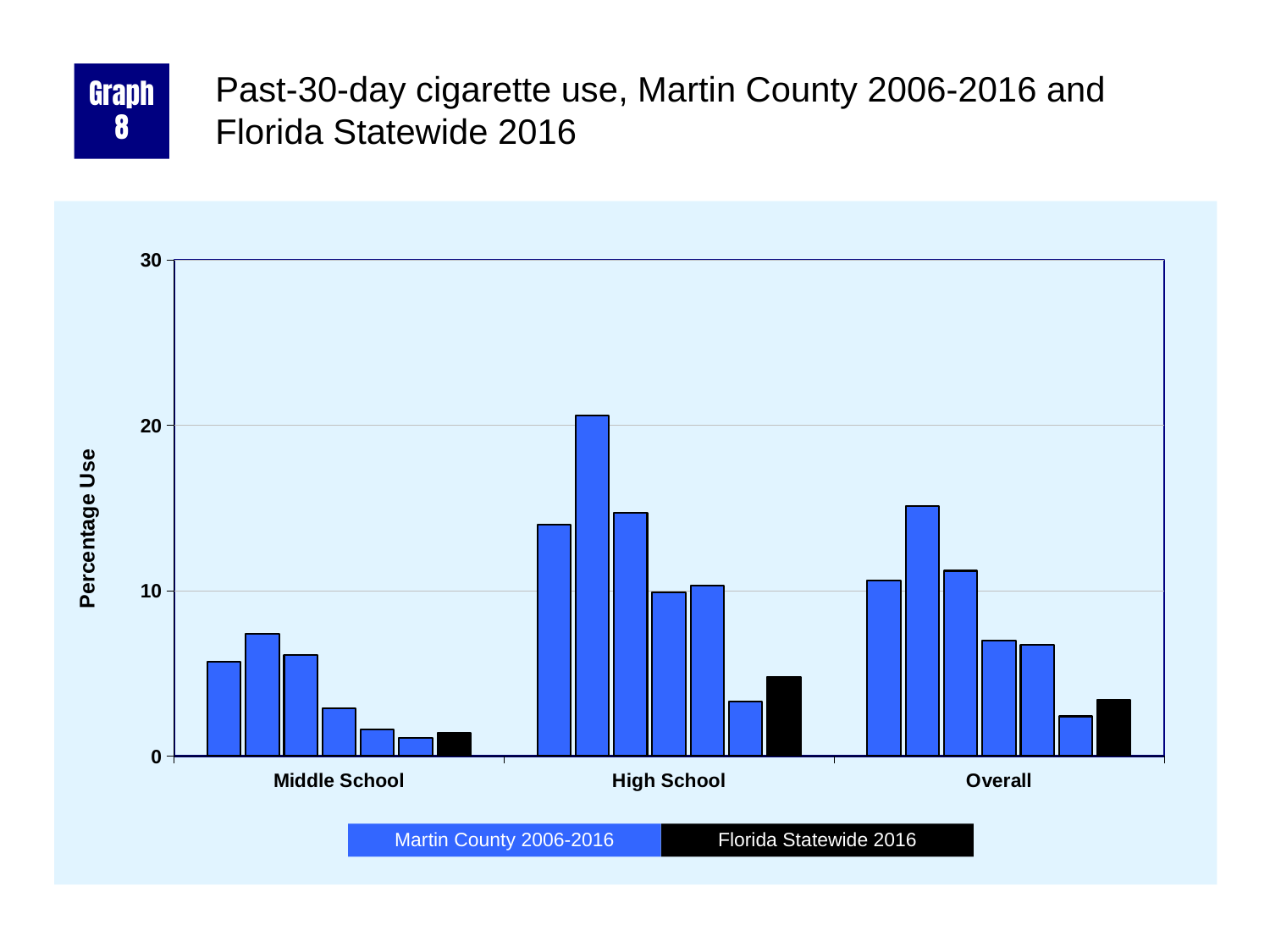

Graph 8
Past-30-day cigarette use, Martin County 2006-2016 and Florida Statewide 2016

### Chart

| Category | County 2006 | County 2008 | County 2010 | County 2012 | County 2014 | County 2016 | Florida 2016 |
|---|---|---|---|---|---|---|---|
| Middle School | 5.7 | 7.4 | 6.1 | 2.9 | 1.6 | 1.1 | 1.4 |
| High School | 14.0 | 20.6 | 14.7 | 9.9 | 10.3 | 3.3 | 4.8 |
| Overall | 10.6 | 15.1 | 11.2 | 7.0 | 6.7 | 2.4 | 3.4 |
Florida Statewide 2016
Martin County 2006-2016